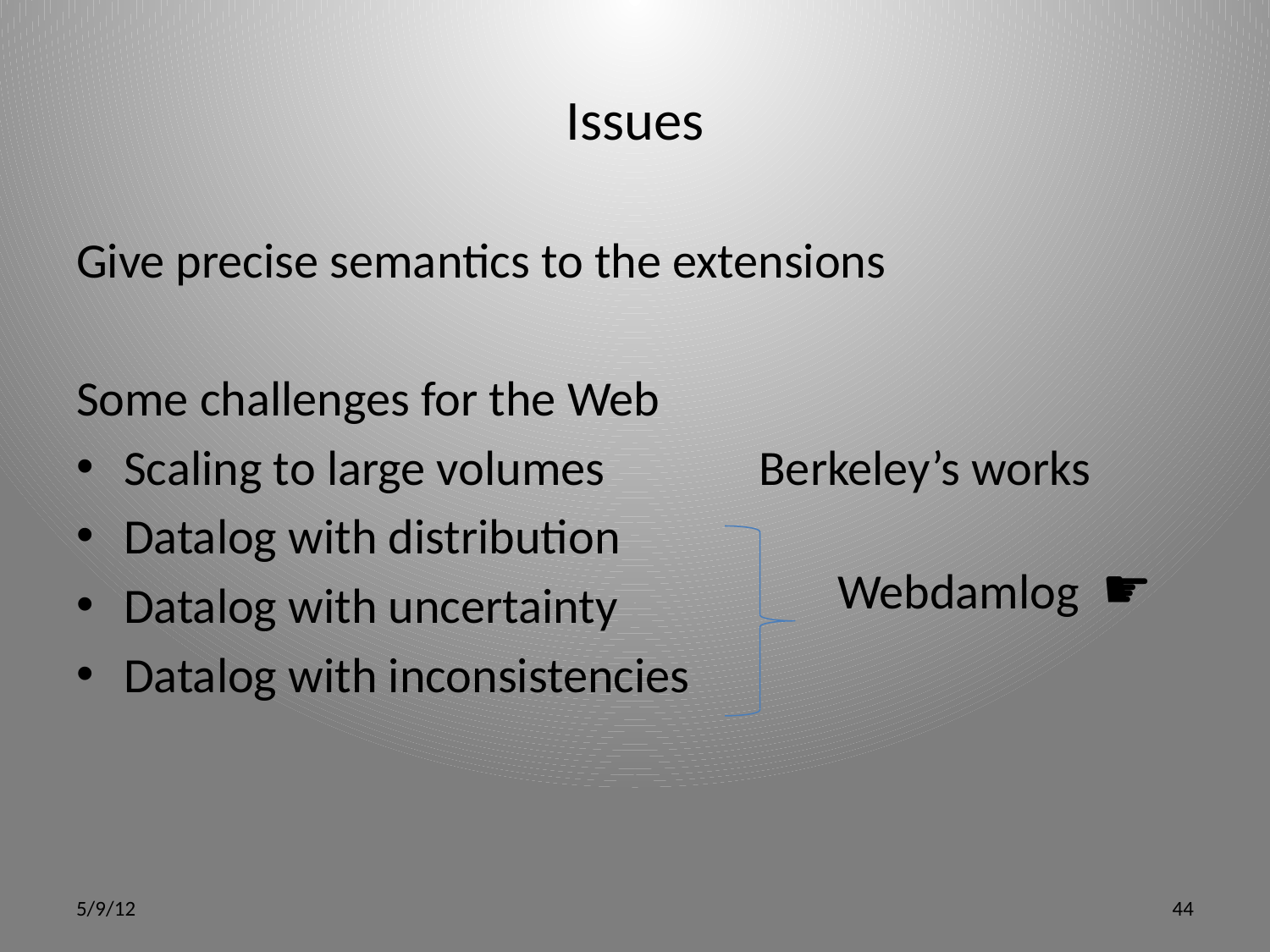

# Issues
Give precise semantics to the extensions

Some challenges for the Web
Scaling to large volumes		Berkeley’s works
Datalog with distribution
Datalog with uncertainty
Datalog with inconsistencies

Webdamlog  ☛

5/9/12
44